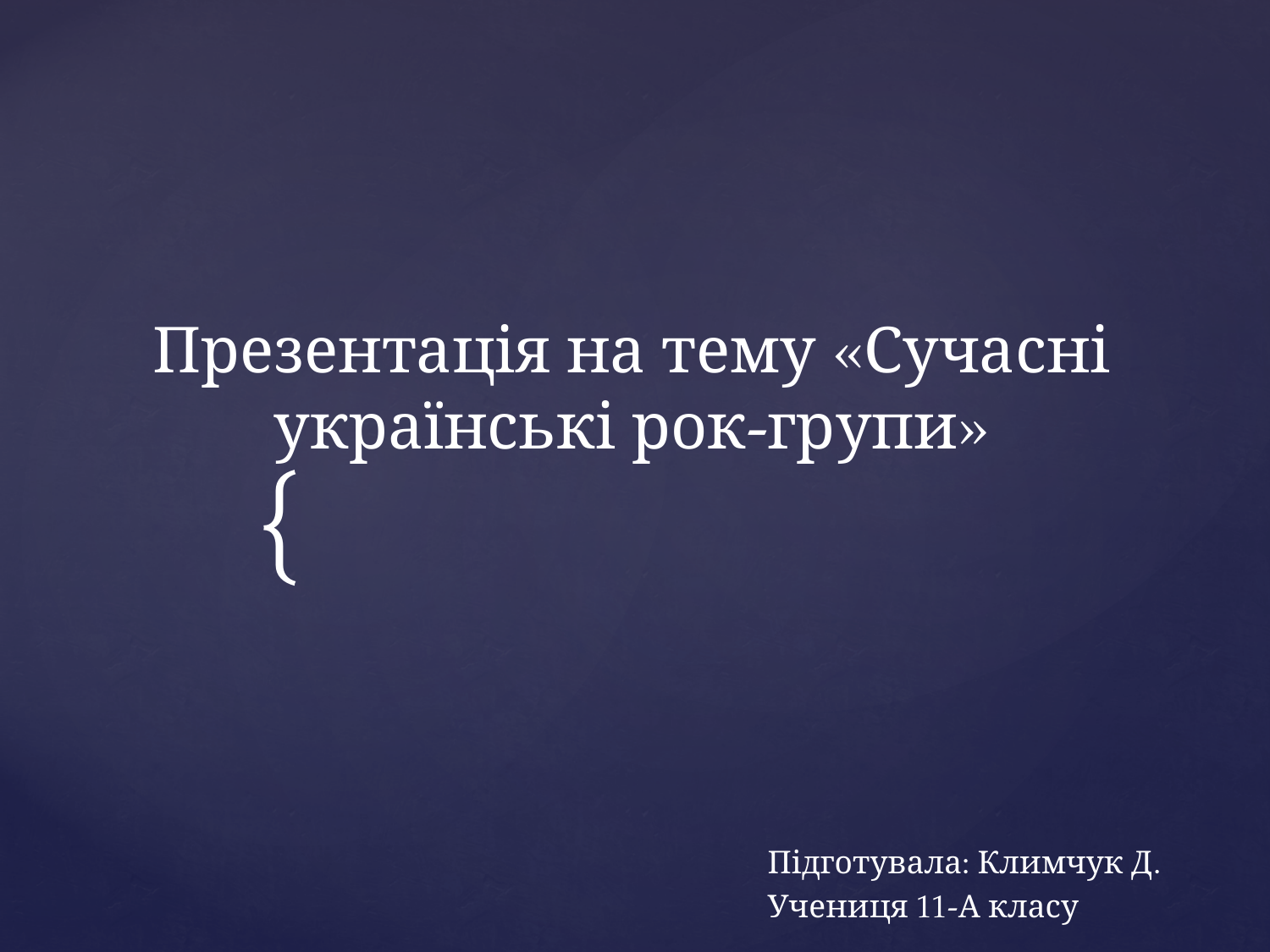

# Презентація на тему «Сучасні українські рок-групи»
Підготувала: Климчук Д.
Учениця 11-А класу